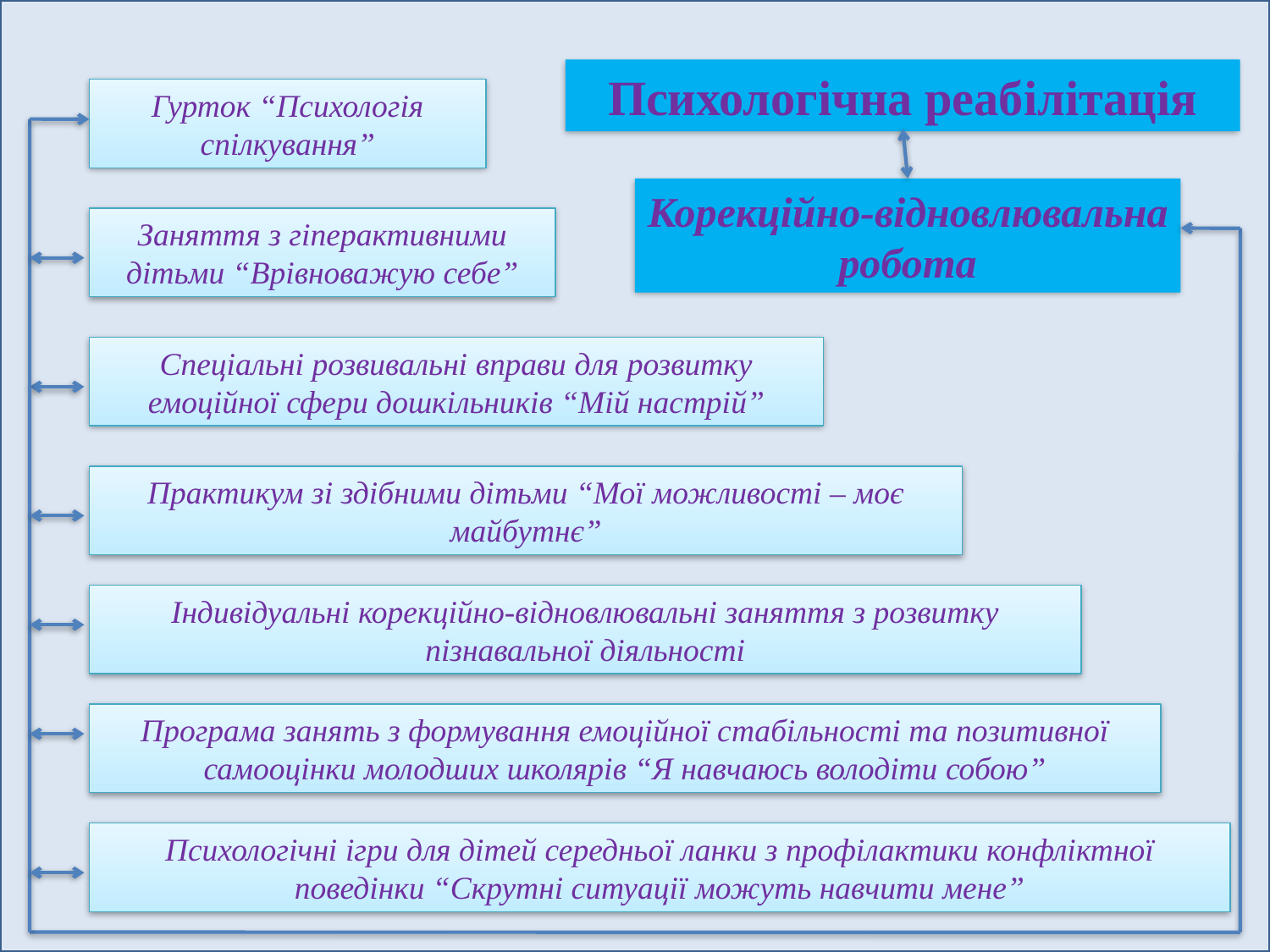

Психологічна реабілітація
Гурток “Психологія спілкування”
Корекційно-відновлювальна робота
Заняття з гіперактивними дітьми “Врівноважую себе”
Спеціальні розвивальні вправи для розвитку емоційної сфери дошкільників “Мій настрій”
Практикум зі здібними дітьми “Мої можливості – моє майбутнє”
Індивідуальні корекційно-відновлювальні заняття з розвитку пізнавальної діяльності
Програма занять з формування емоційної стабільності та позитивної самооцінки молодших школярів “Я навчаюсь володіти собою”
Психологічні ігри для дітей середньої ланки з профілактики конфліктної поведінки “Скрутні ситуації можуть навчити мене”